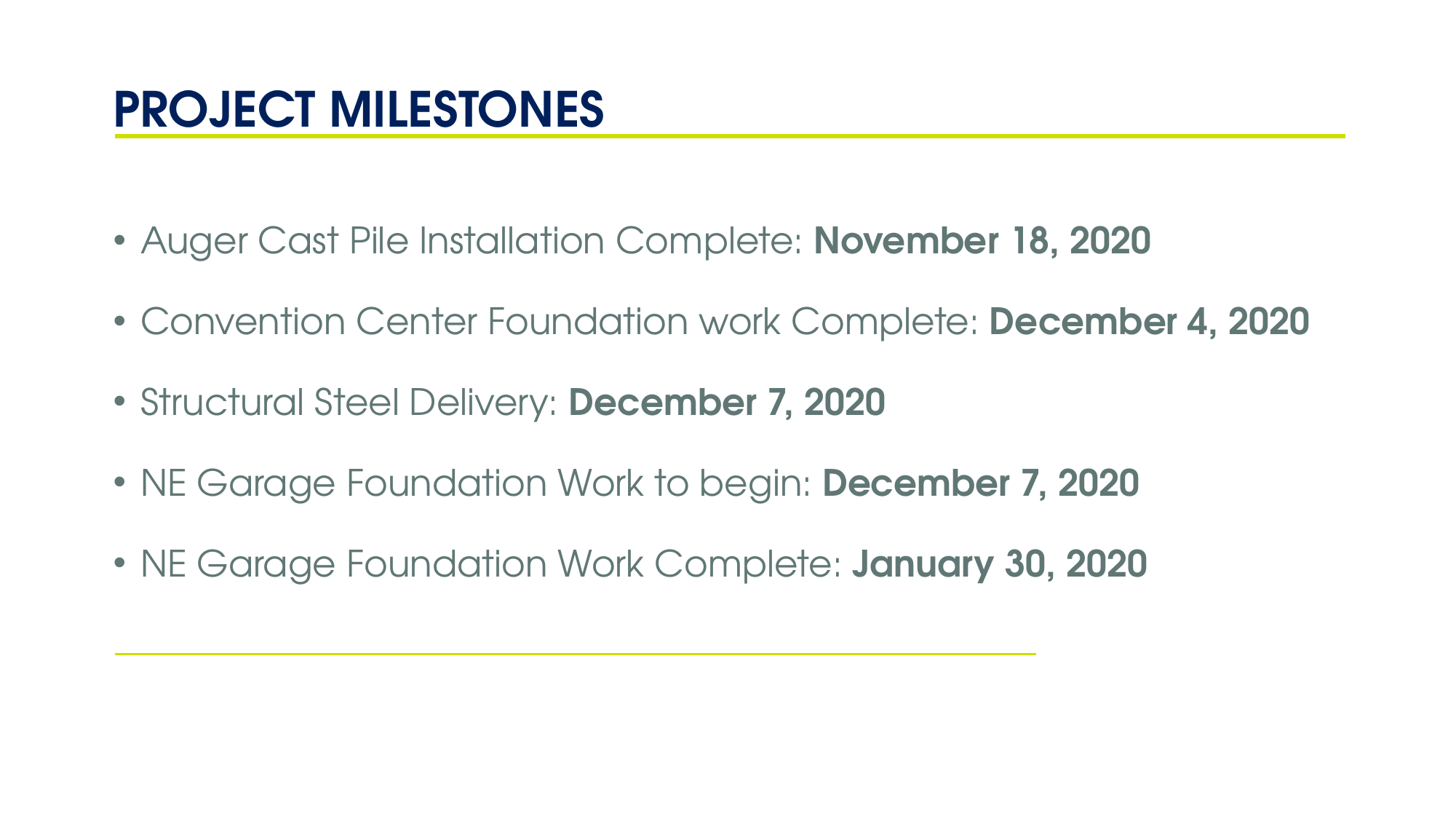

PROJECT MILESTONES
Auger Cast Pile Installation Complete: November 18, 2020
Convention Center Foundation work Complete: December 4, 2020
Structural Steel Delivery: December 7, 2020
NE Garage Foundation Work to begin: December 7, 2020
NE Garage Foundation Work Complete: January 30, 2020